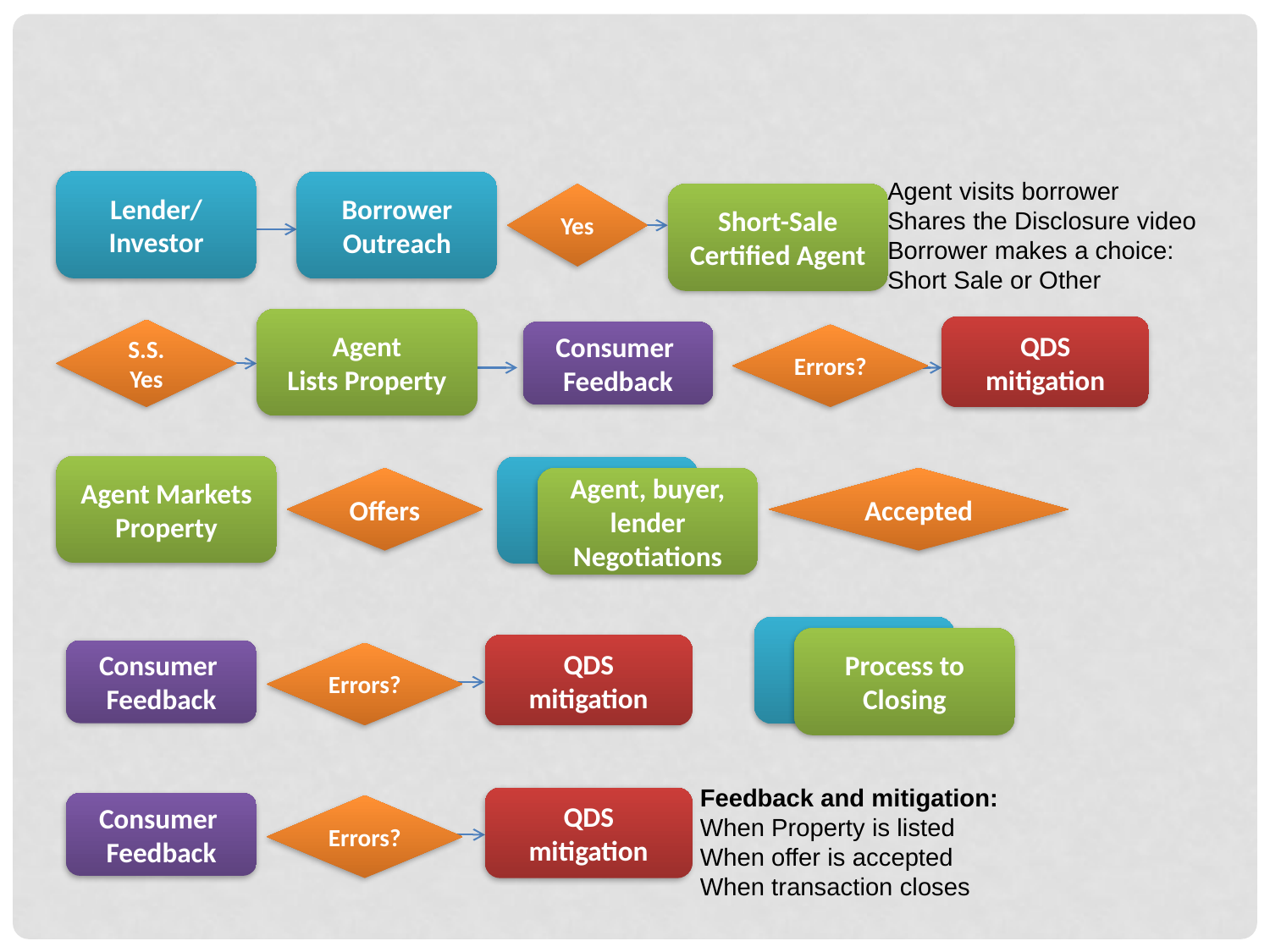

Agent visits borrower
Shares the Disclosure video
Borrower makes a choice:
Short Sale or Other
Lender/
Investor
Borrower
Outreach
Yes
Short-Sale
Certified Agent
Agent
Lists Property
QDS
mitigation
S.S.
Yes
Consumer
Feedback
Errors?
Agent Markets Property

Offers
Agent, buyer, lender
Negotiations
Accepted

Process to
Closing
QDS
mitigation
Consumer
Feedback
Errors?
Feedback and mitigation:
When Property is listed
When offer is accepted
When transaction closes
QDS
mitigation
Consumer
Feedback
Errors?